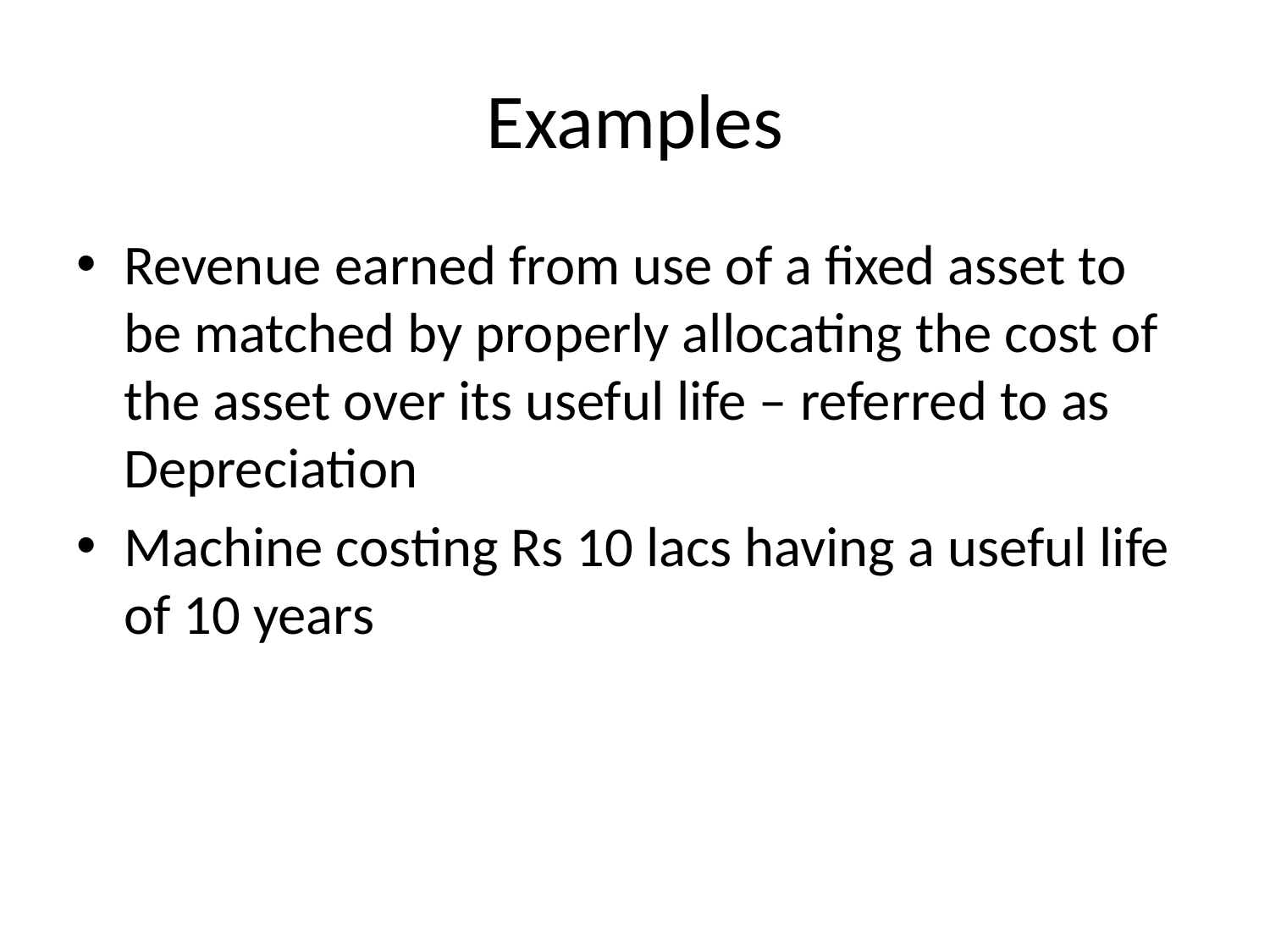

# Examples
Revenue earned from use of a fixed asset to be matched by properly allocating the cost of the asset over its useful life – referred to as Depreciation
Machine costing Rs 10 lacs having a useful life of 10 years